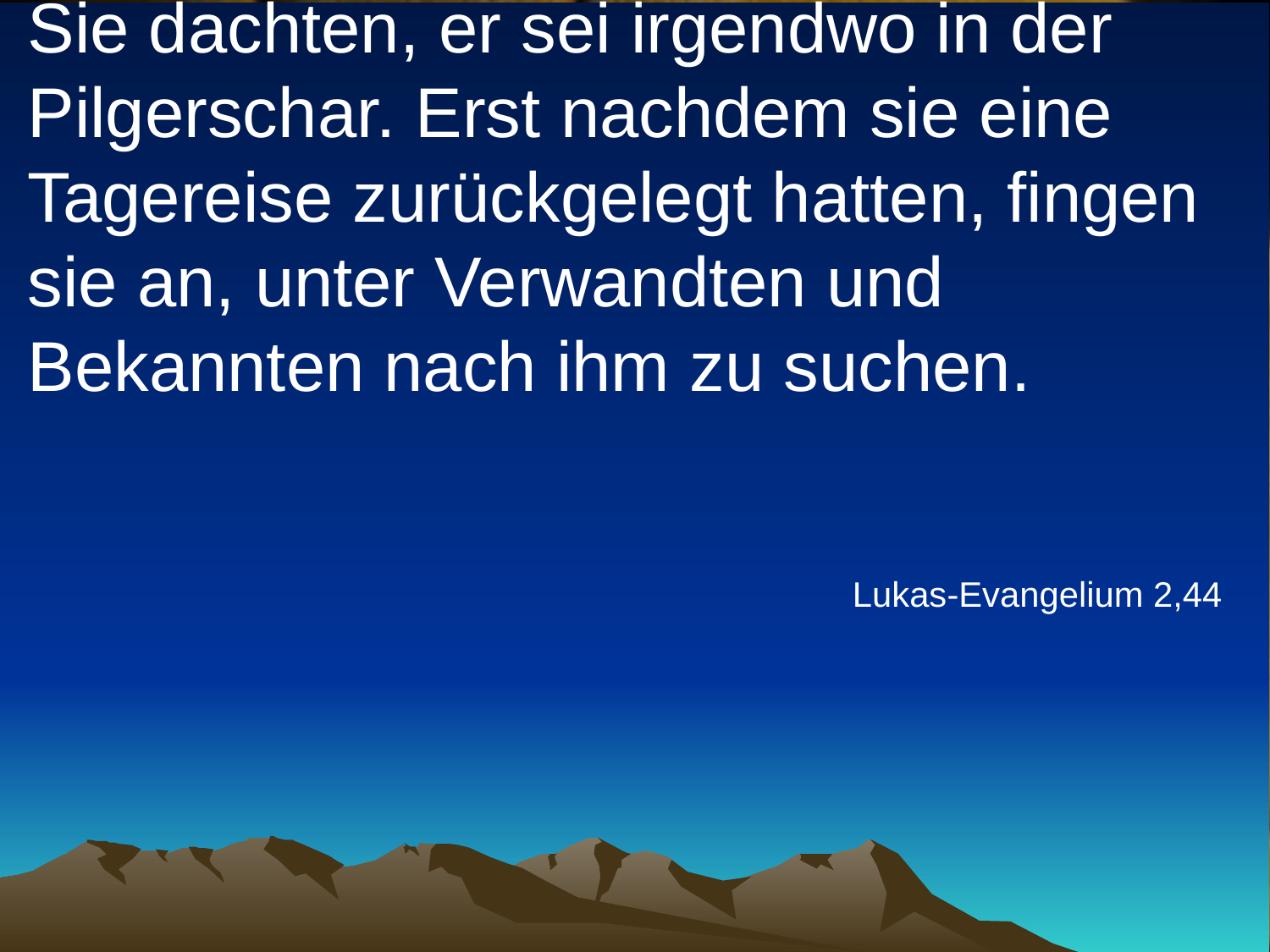

# Sie dachten, er sei irgendwo in der Pilgerschar. Erst nachdem sie eine Tagereise zurückgelegt hatten, fingen sie an, unter Verwandten und Bekannten nach ihm zu suchen.
Lukas-Evangelium 2,44